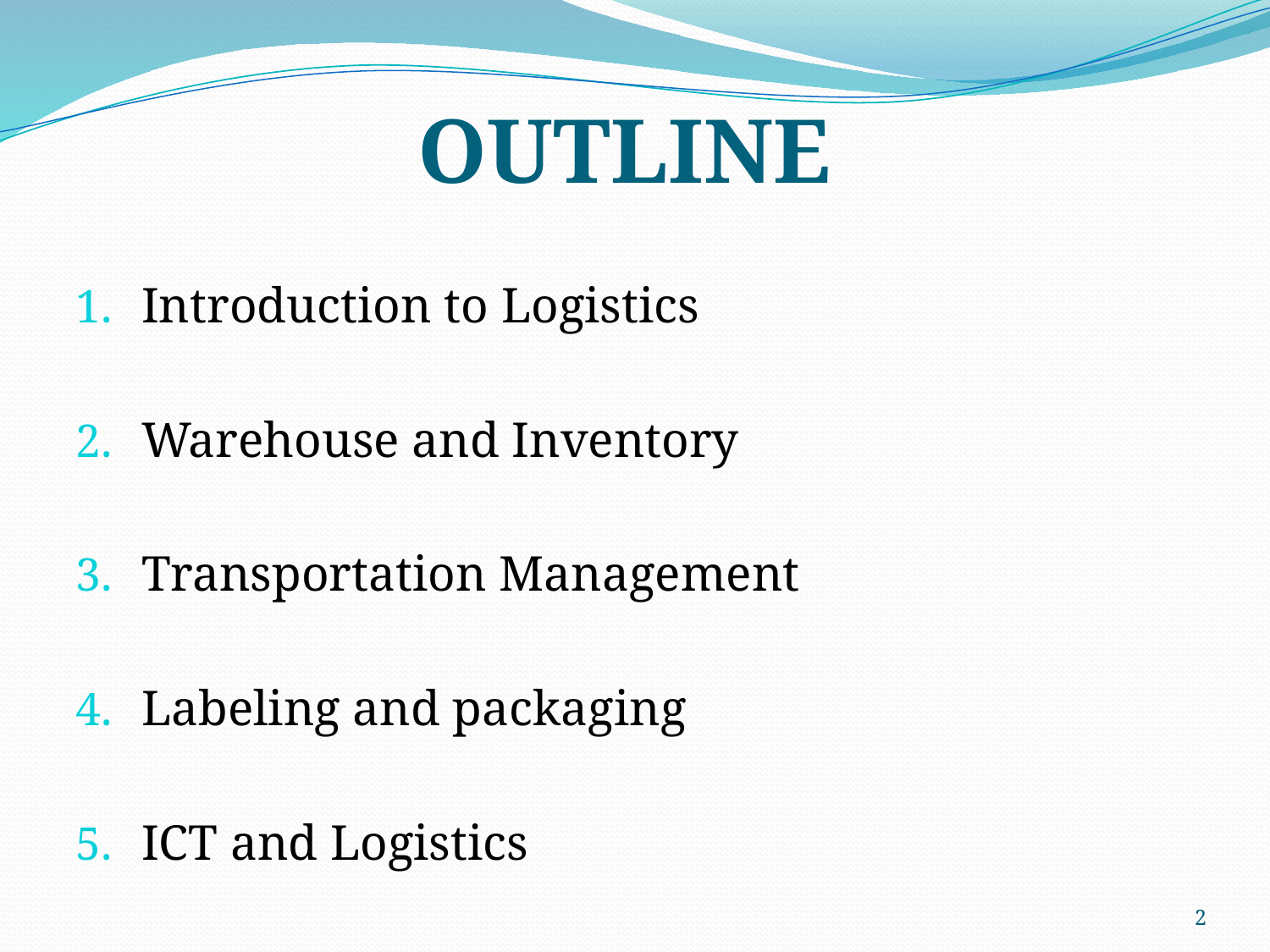

# OUTLINE
Introduction to Logistics

Warehouse and Inventory

Transportation Management

Labeling and packaging

ICT and Logistics
2